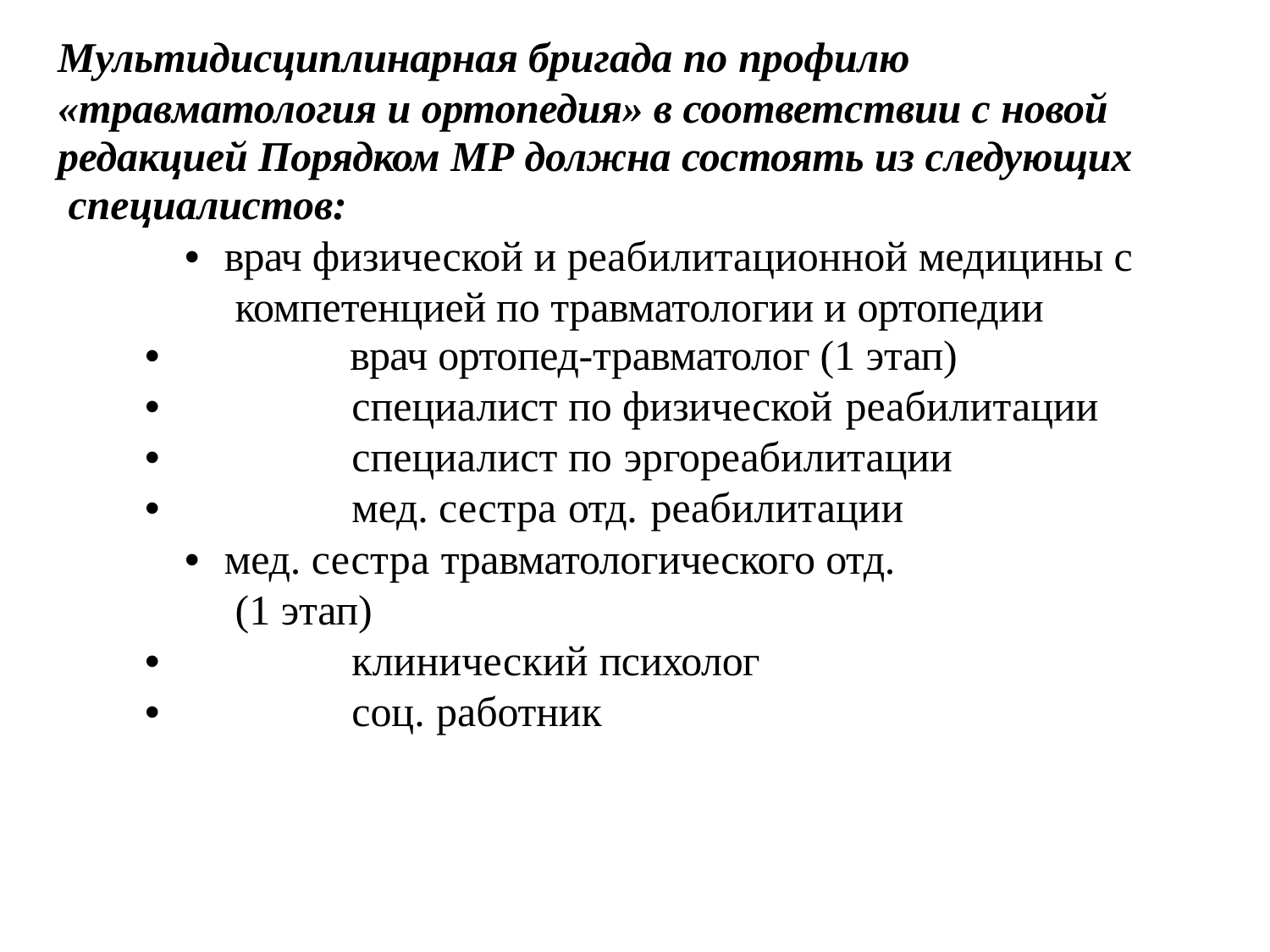

Мультидисциплинарная бригада по профилю
«травматология и ортопедия» в соответствии с новой  редакцией Порядком МР должна состоять из следующих  специалистов:
•	врач физической и реабилитационной медицины с  компетенцией по травматологии и ортопедии
•	врач ортопед-травматолог (1 этап)
•	специалист по физической реабилитации
•	специалист по эргореабилитации
•	мед. сестра отд. реабилитации
•	мед. сестра травматологического отд.  (1 этап)
•	клинический психолог
•	соц. работник